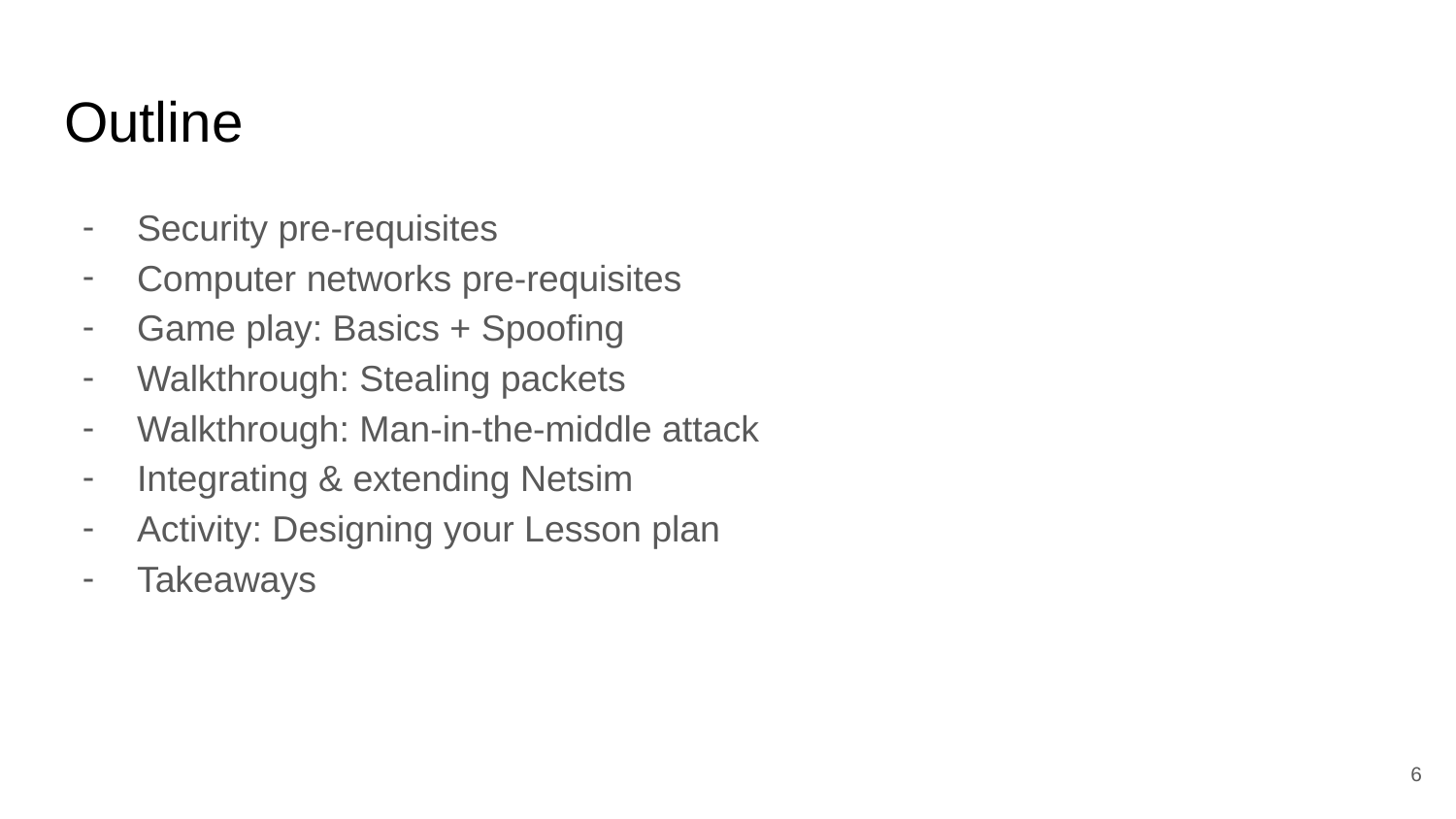

# Outline
Security pre-requisites
Computer networks pre-requisites
Game play: Basics + Spoofing
Walkthrough: Stealing packets
Walkthrough: Man-in-the-middle attack
Integrating & extending Netsim
Activity: Designing your Lesson plan
Takeaways

6